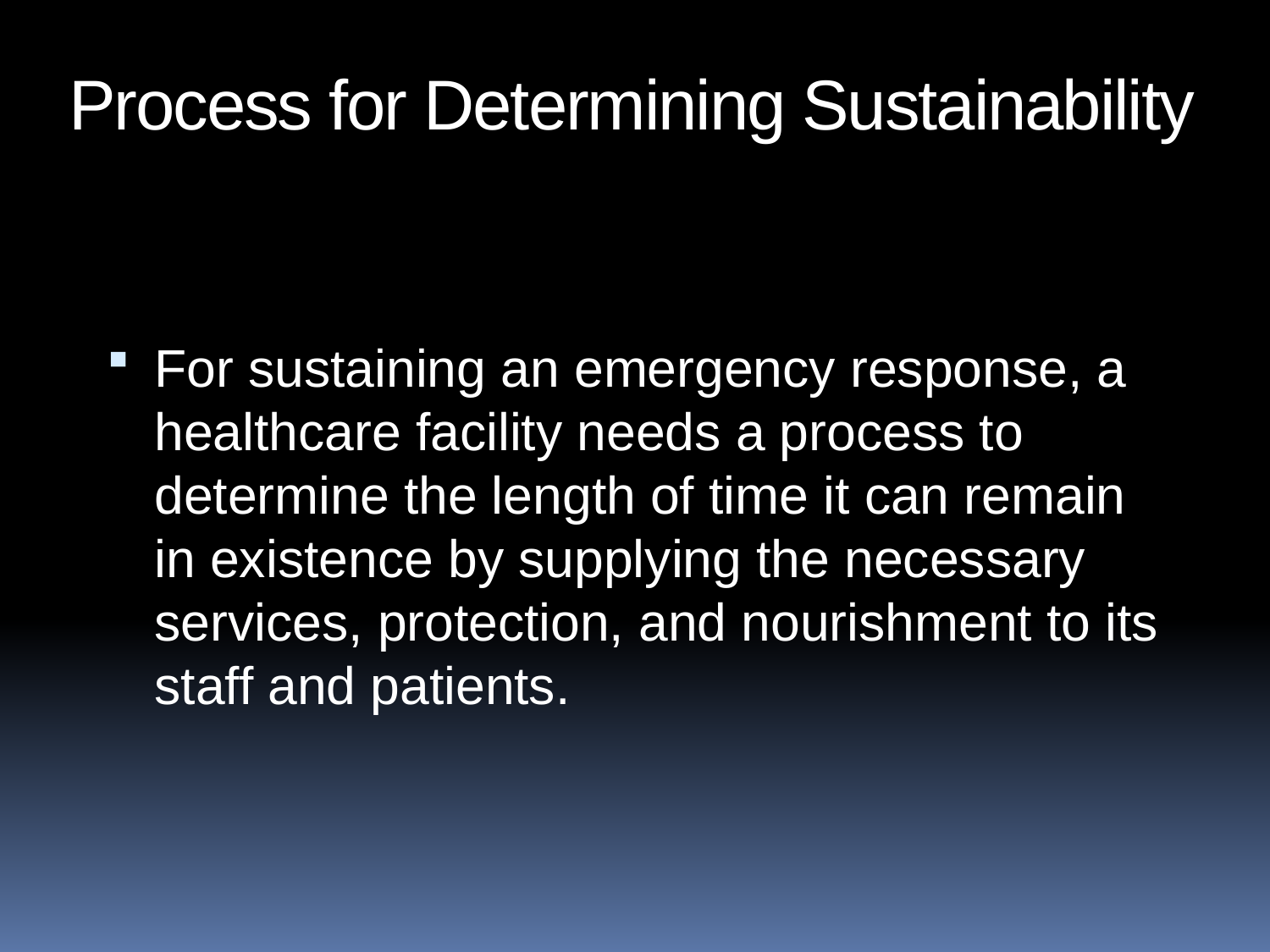

Process for Determining Sustainability
For sustaining an emergency response, a healthcare facility needs a process to determine the length of time it can remain in existence by supplying the necessary services, protection, and nourishment to its staff and patients.